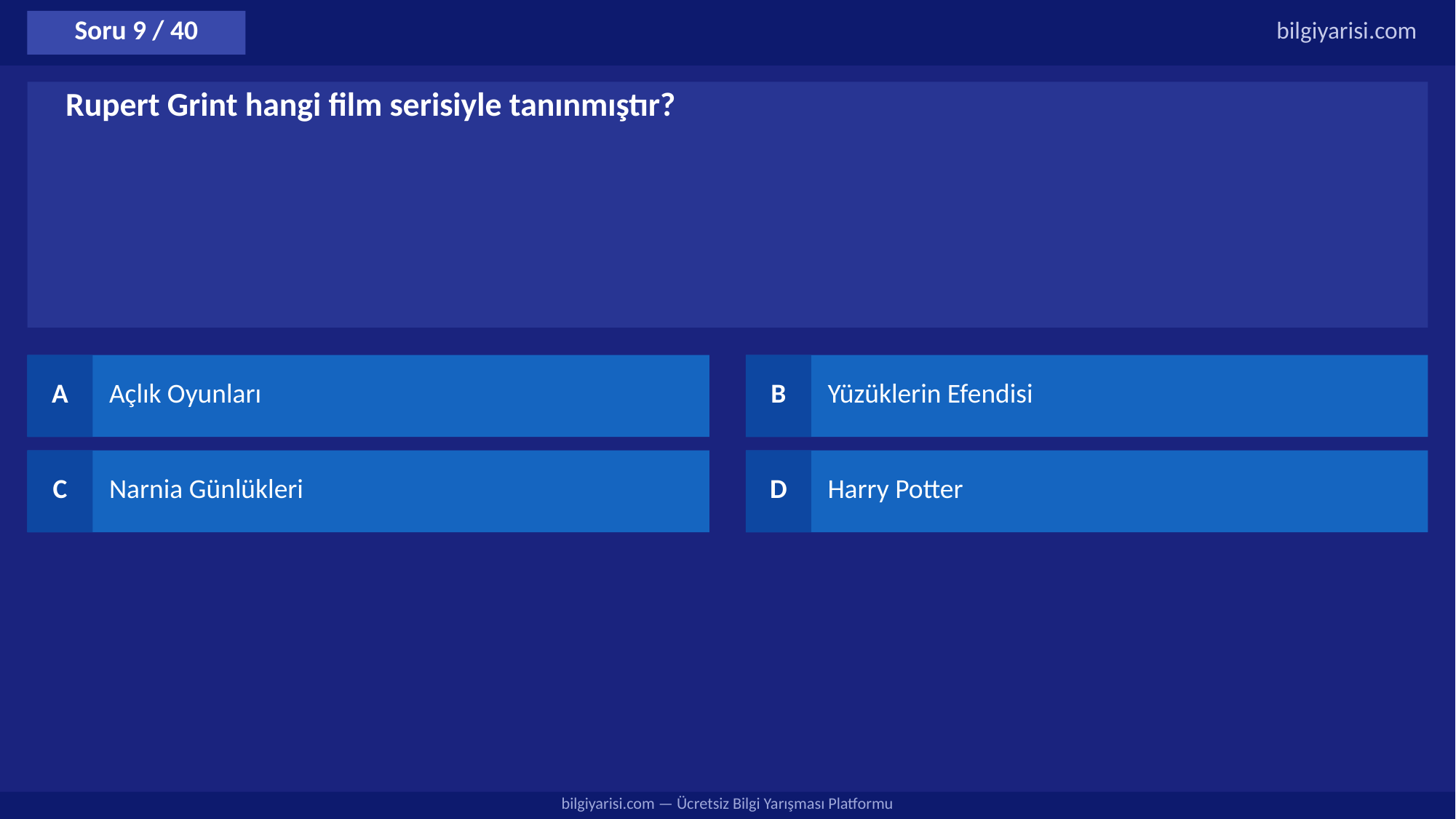

Soru 9 / 40
bilgiyarisi.com

Rupert Grint hangi film serisiyle tanınmıştır?

A
Açlık Oyunları

B
Yüzüklerin Efendisi

C
Narnia Günlükleri

D
Harry Potter
bilgiyarisi.com — Ücretsiz Bilgi Yarışması Platformu